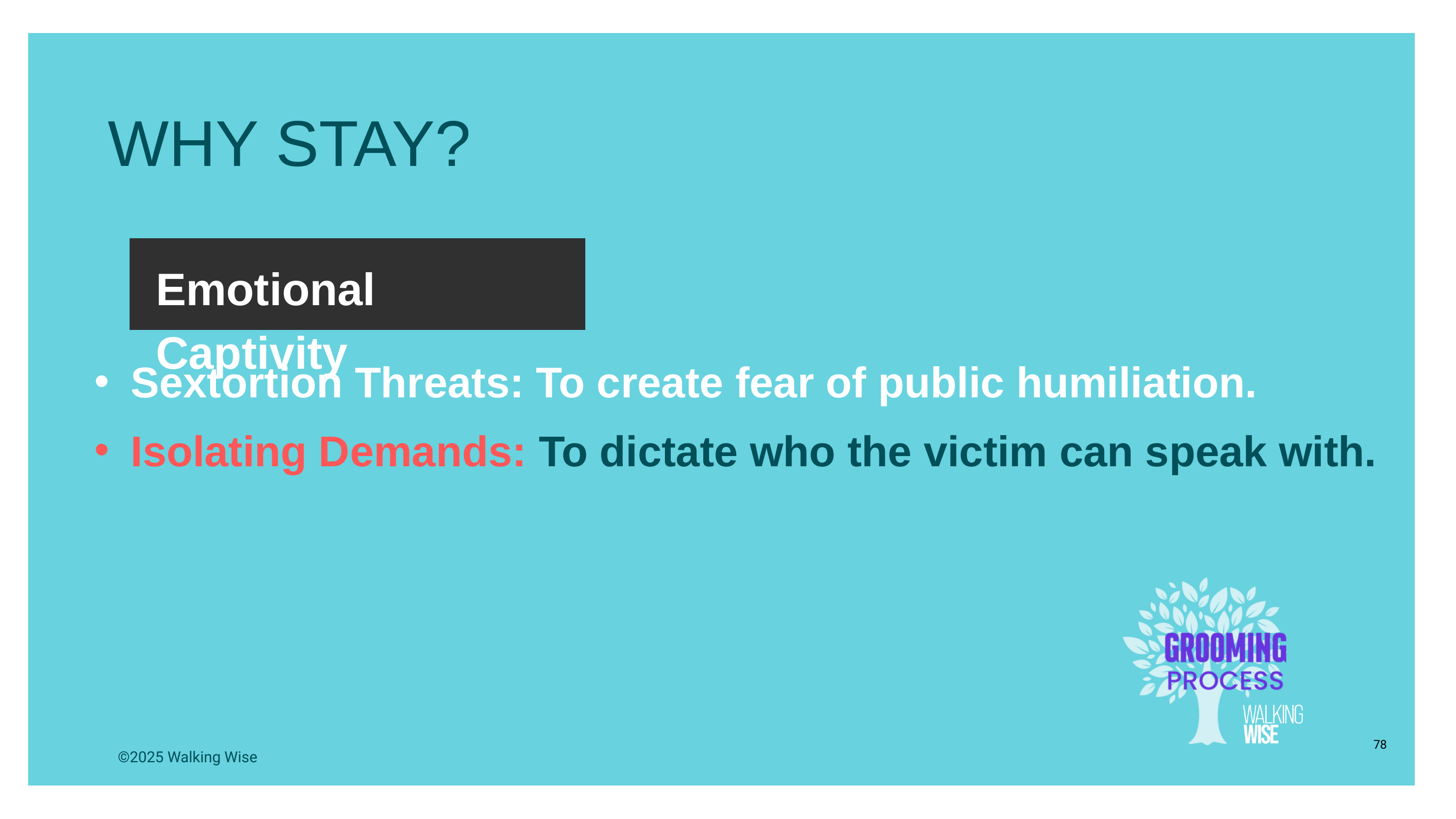

WHY STAY?

Emotional Captivity
Sextortion Threats: To create fear of public humiliation.
Isolating Demands: To dictate who the victim can speak with.

78
©2025 Walking Wise